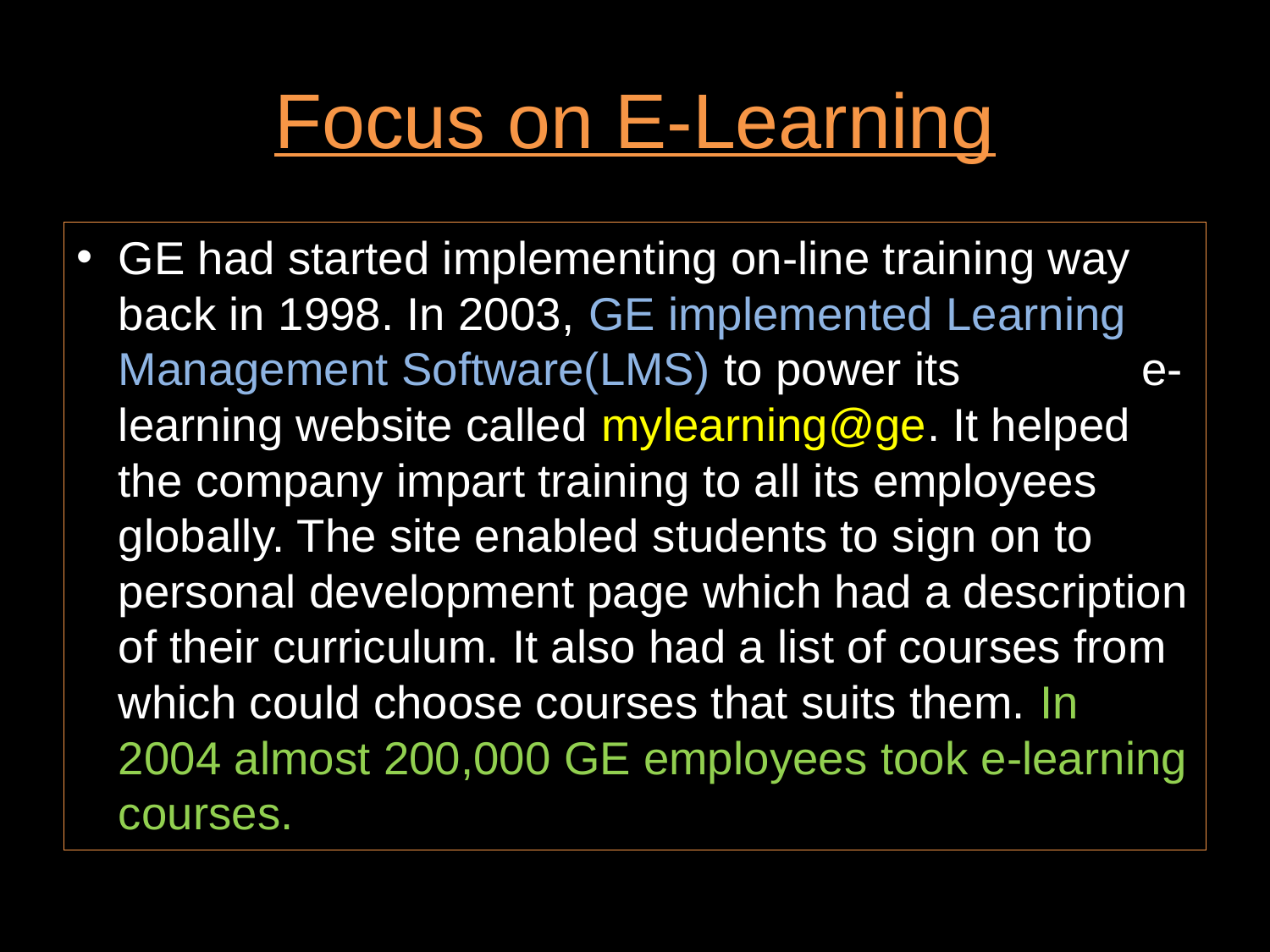

# Focus on E-Learning
GE had started implementing on-line training way back in 1998. In 2003, GE implemented Learning Management Software(LMS) to power its              e-learning website called mylearning@ge. It helped the company impart training to all its employees globally. The site enabled students to sign on to personal development page which had a description of their curriculum. It also had a list of courses from which could choose courses that suits them. In 2004 almost 200,000 GE employees took e-learning courses.